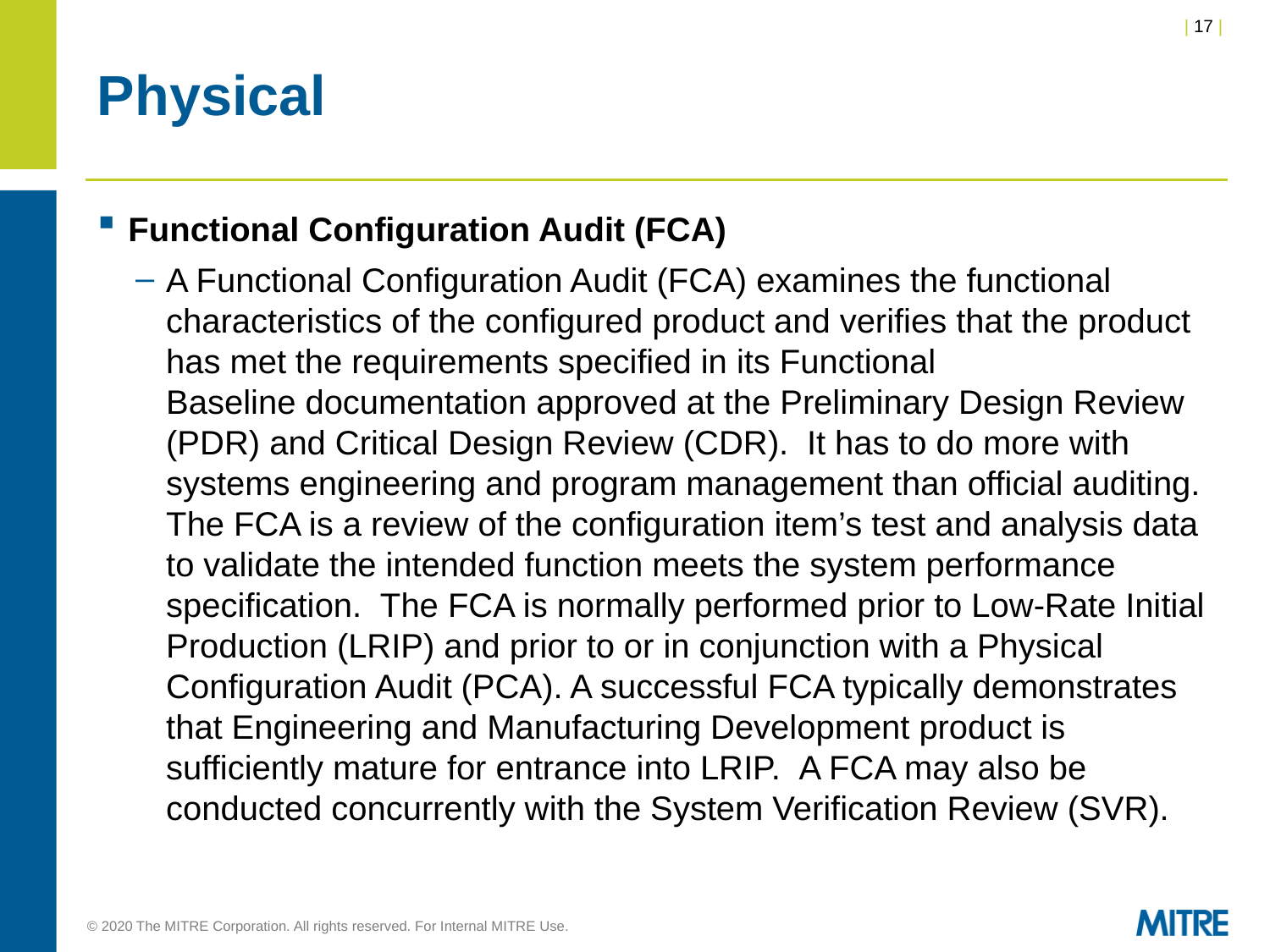

# Physical
Functional Configuration Audit (FCA)
A Functional Configuration Audit (FCA) examines the functional characteristics of the configured product and verifies that the product has met the requirements specified in its Functional Baseline documentation approved at the Preliminary Design Review (PDR) and Critical Design Review (CDR).  It has to do more with systems engineering and program management than official auditing. The FCA is a review of the configuration item’s test and analysis data to validate the intended function meets the system performance specification.  The FCA is normally performed prior to Low-Rate Initial Production (LRIP) and prior to or in conjunction with a Physical Configuration Audit (PCA). A successful FCA typically demonstrates that Engineering and Manufacturing Development product is sufficiently mature for entrance into LRIP.  A FCA may also be conducted concurrently with the System Verification Review (SVR).